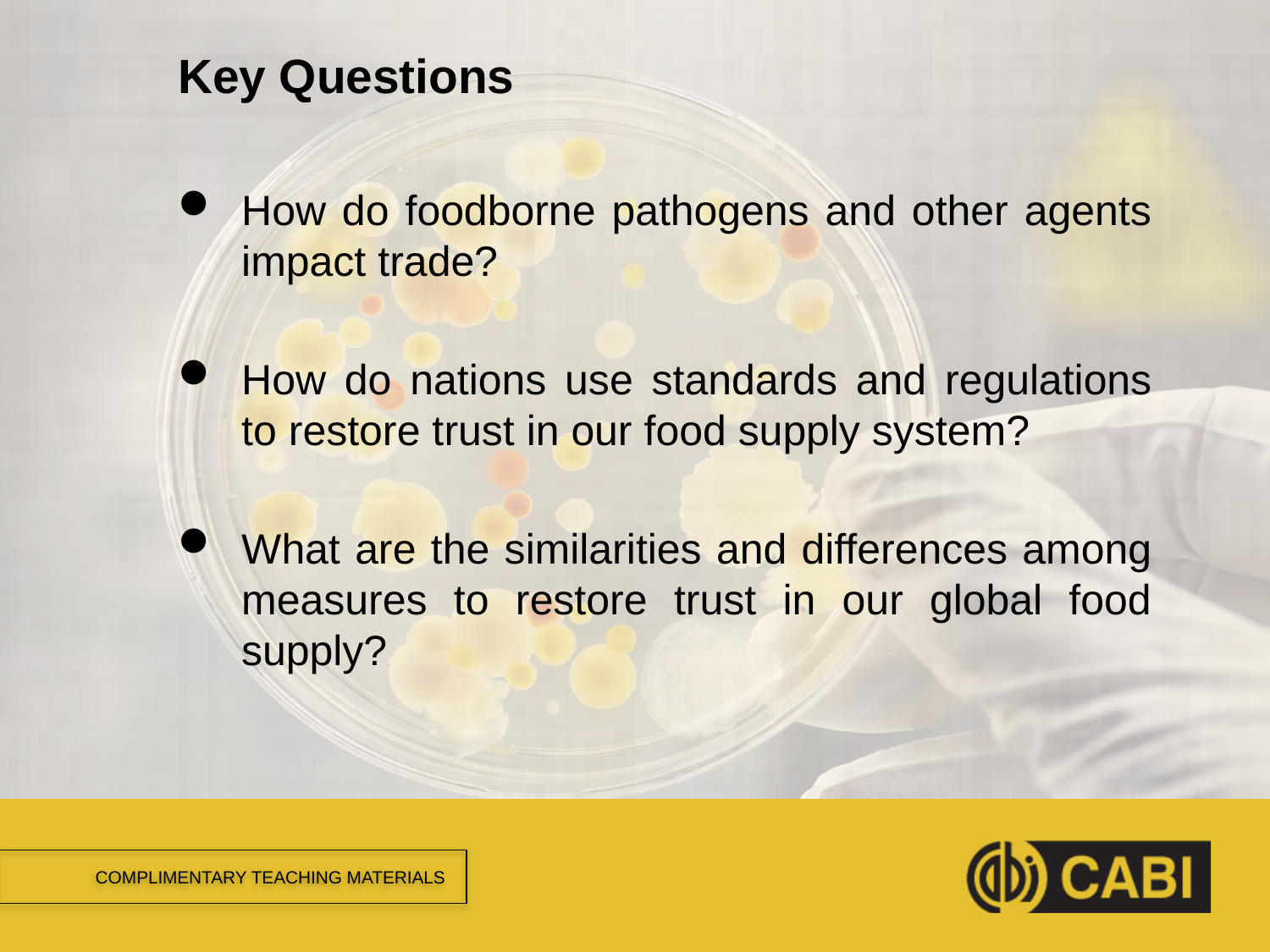

# Key Questions

How do foodborne pathogens and other agents impact trade?

How do nations use standards and regulations to restore trust in our food supply system?

What are the similarities and differences among measures to restore trust in our global food supply?